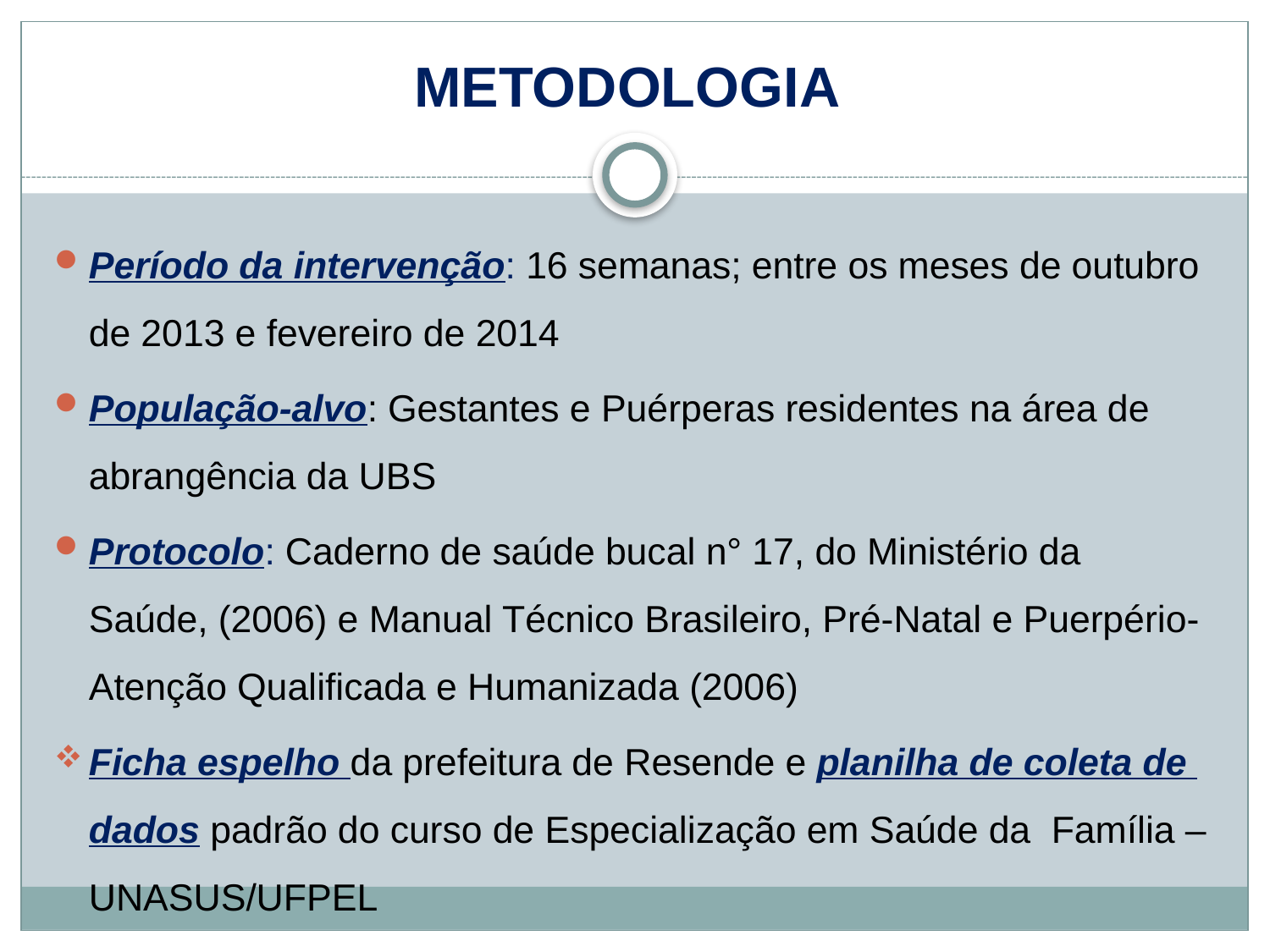

METODOLOGIA
Período da intervenção: 16 semanas; entre os meses de outubro de 2013 e fevereiro de 2014
População-alvo: Gestantes e Puérperas residentes na área de abrangência da UBS
Protocolo: Caderno de saúde bucal n° 17, do Ministério da Saúde, (2006) e Manual Técnico Brasileiro, Pré-Natal e Puerpério- Atenção Qualificada e Humanizada (2006)
Ficha espelho da prefeitura de Resende e planilha de coleta de  dados padrão do curso de Especialização em Saúde da  Família – UNASUS/UFPEL